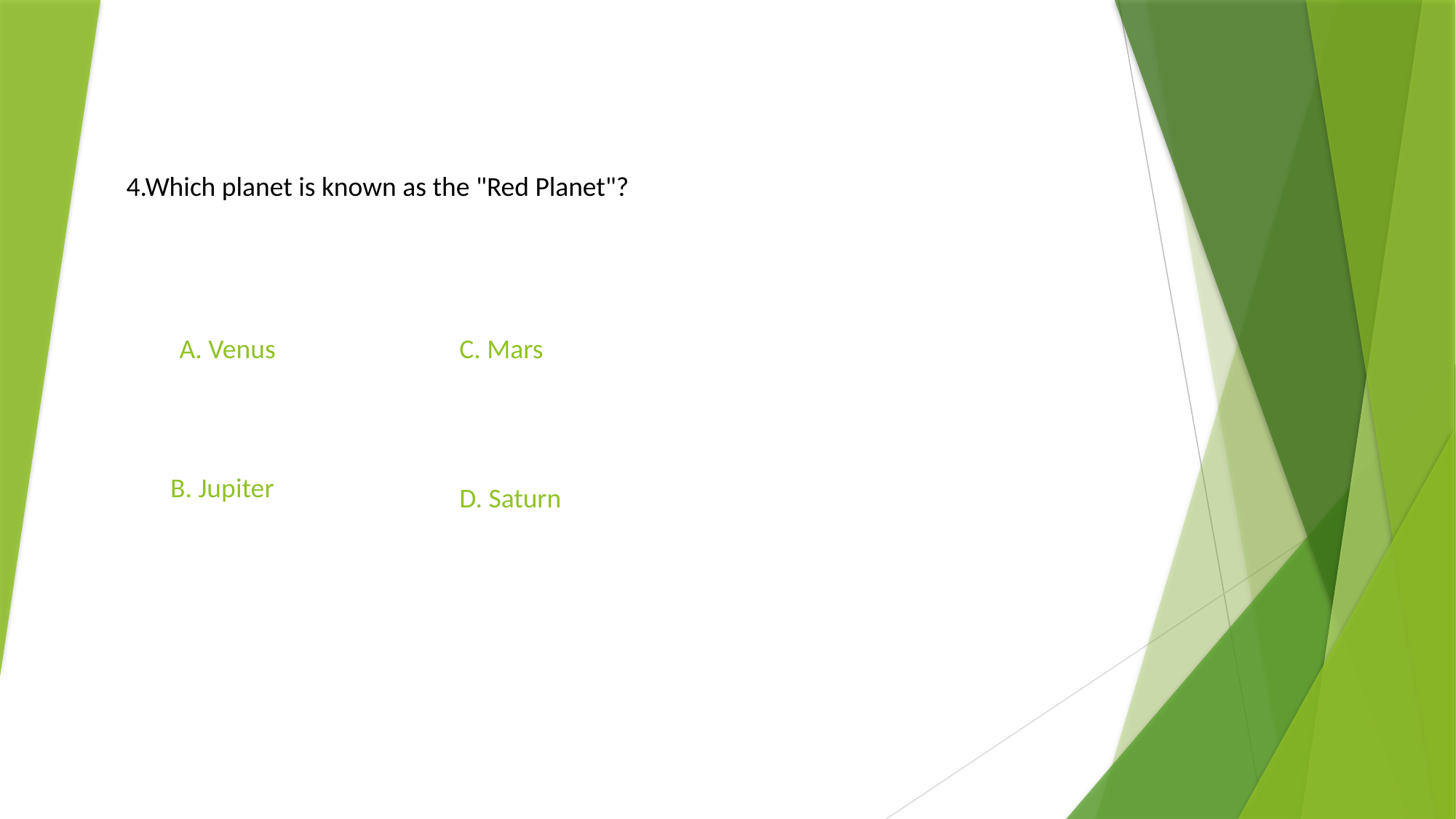

4.Which planet is known as the "Red Planet"?
A. Venus
C. Mars
B. Jupiter
D. Saturn